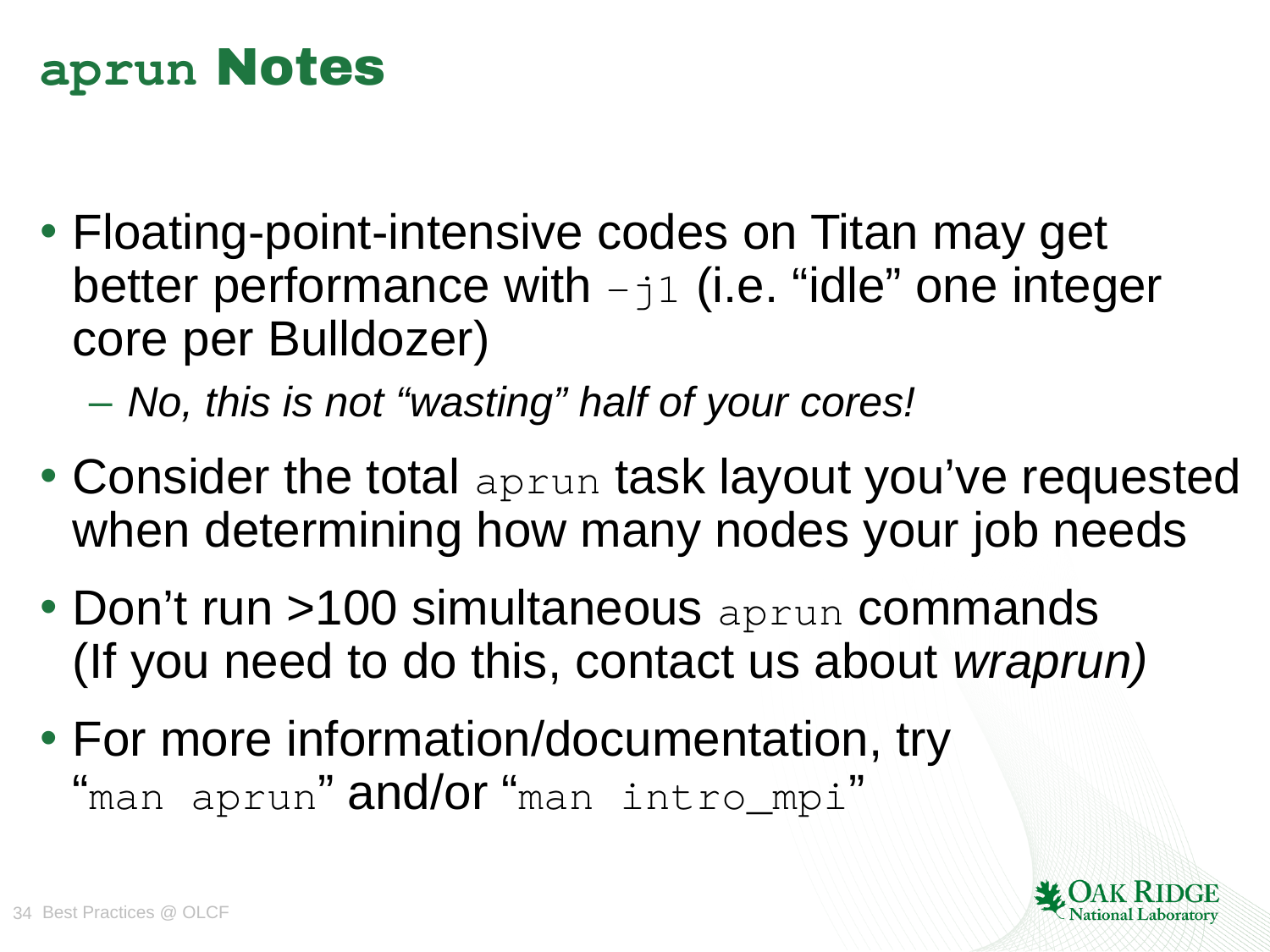

# aprun Notes
Floating-point-intensive codes on Titan may get better performance with -j1 (i.e. “idle” one integer core per Bulldozer)
No, this is not “wasting” half of your cores!
Consider the total aprun task layout you’ve requested when determining how many nodes your job needs
Don’t run >100 simultaneous aprun commands
(If you need to do this, contact us about wraprun)
For more information/documentation, try
“man aprun” and/or “man intro_mpi”